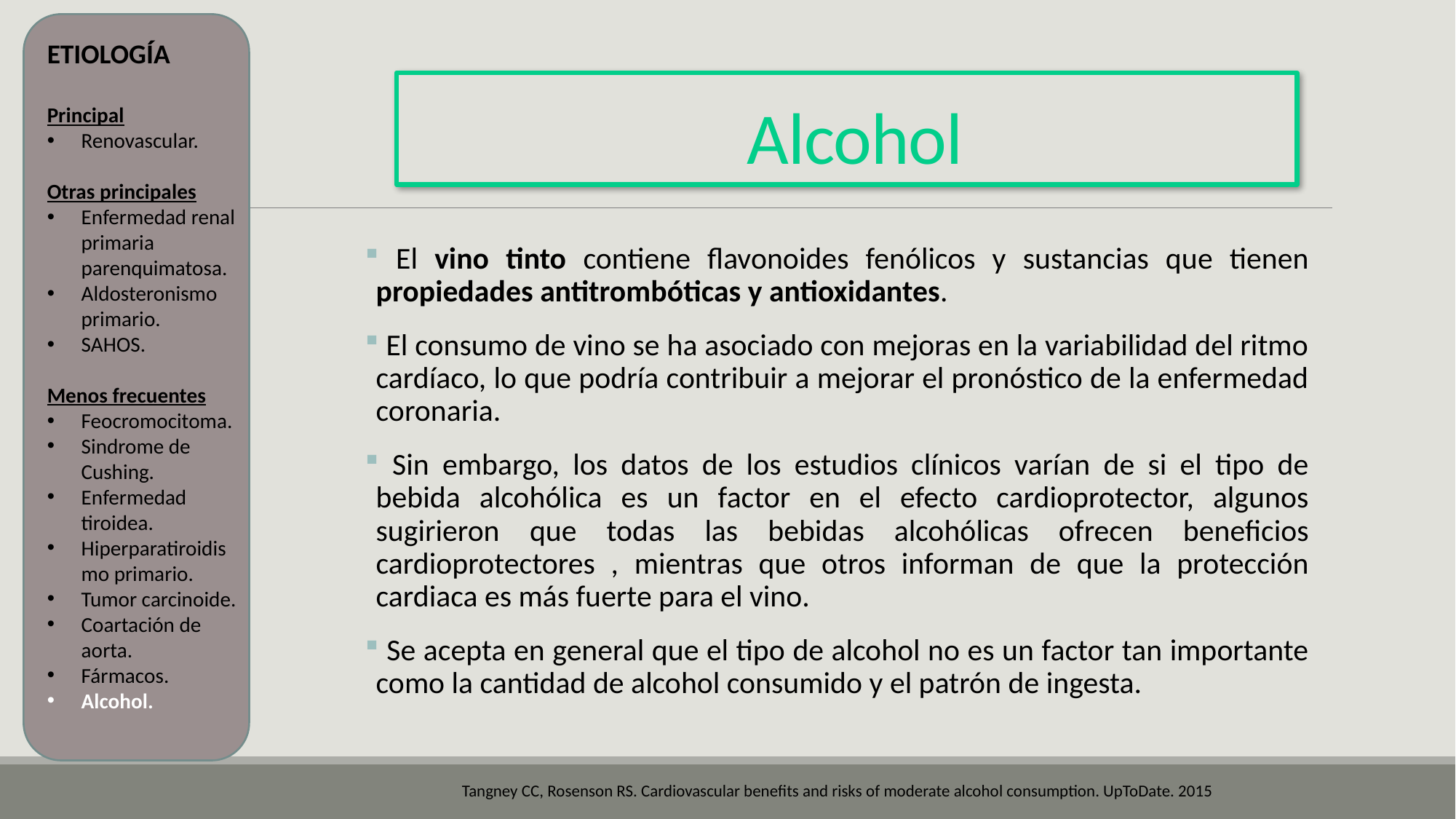

ETIOLOGÍA

Principal
Renovascular.

Otras principales
Enfermedad renal primaria parenquimatosa.
Aldosteronismo primario.
SAHOS.

Menos frecuentes
Feocromocitoma.
Sindrome de Cushing.
Enfermedad tiroidea.
Hiperparatiroidismo primario.
Tumor carcinoide.
Coartación de aorta.
Fármacos.
Alcohol.

# Alcohol

 El vino tinto contiene flavonoides fenólicos y sustancias que tienen propiedades antitrombóticas y antioxidantes.
 El consumo de vino se ha asociado con mejoras en la variabilidad del ritmo cardíaco, lo que podría contribuir a mejorar el pronóstico de la enfermedad coronaria.
 Sin embargo, los datos de los estudios clínicos varían de si el tipo de bebida alcohólica es un factor en el efecto cardioprotector, algunos sugirieron que todas las bebidas alcohólicas ofrecen beneficios cardioprotectores , mientras que otros informan de que la protección cardiaca es más fuerte para el vino.
 Se acepta en general que el tipo de alcohol no es un factor tan importante como la cantidad de alcohol consumido y el patrón de ingesta.
Tangney CC, Rosenson RS. Cardiovascular benefits and risks of moderate alcohol consumption. UpToDate. 2015